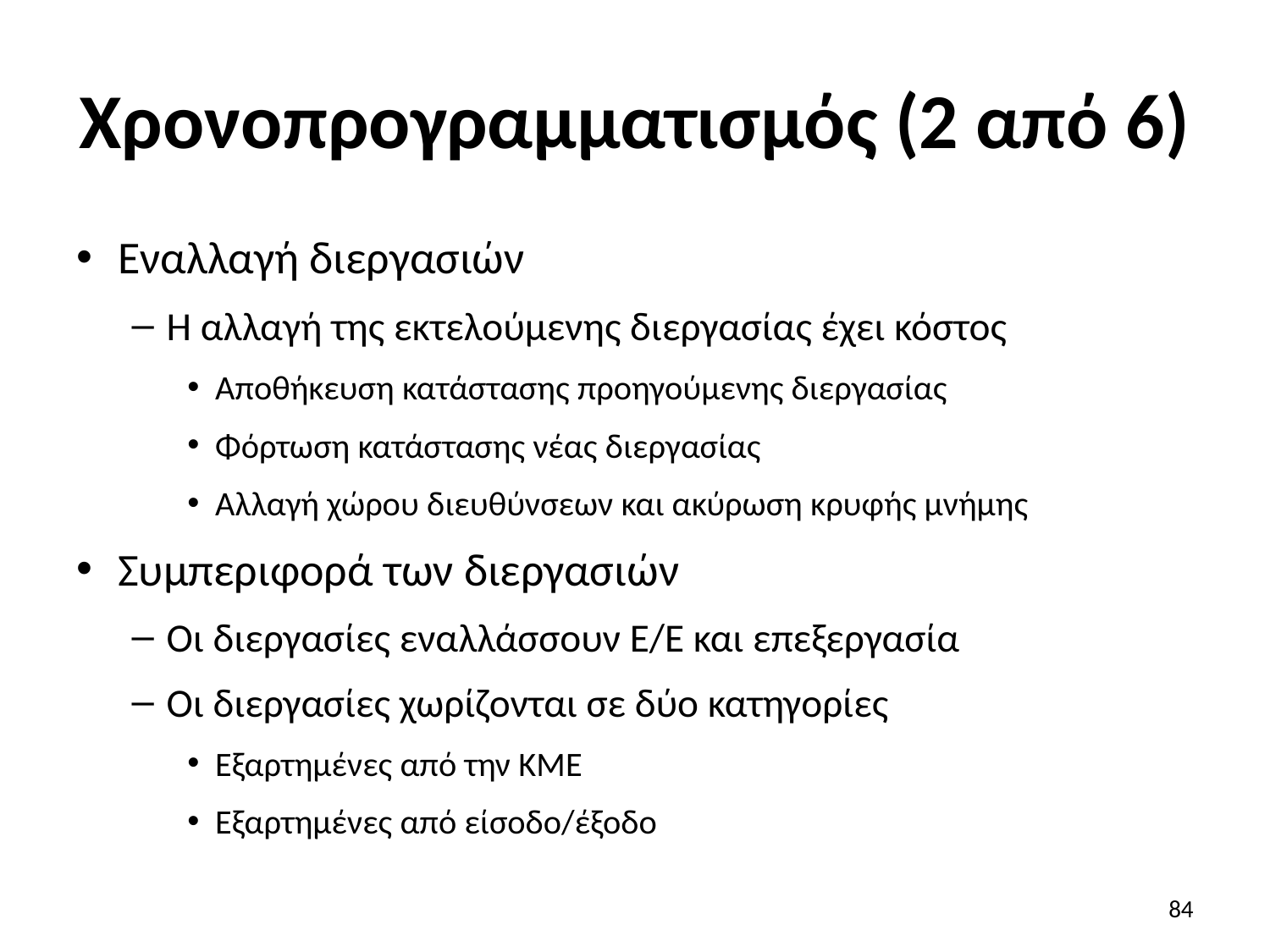

# Χρονοπρογραμματισμός (2 από 6)
Εναλλαγή διεργασιών
Η αλλαγή της εκτελούμενης διεργασίας έχει κόστος
Αποθήκευση κατάστασης προηγούμενης διεργασίας
Φόρτωση κατάστασης νέας διεργασίας
Αλλαγή χώρου διευθύνσεων και ακύρωση κρυφής μνήμης
Συμπεριφορά των διεργασιών
Οι διεργασίες εναλλάσσουν Ε/Ε και επεξεργασία
Οι διεργασίες χωρίζονται σε δύο κατηγορίες
Εξαρτημένες από την ΚΜΕ
Εξαρτημένες από είσοδο/έξοδο
84